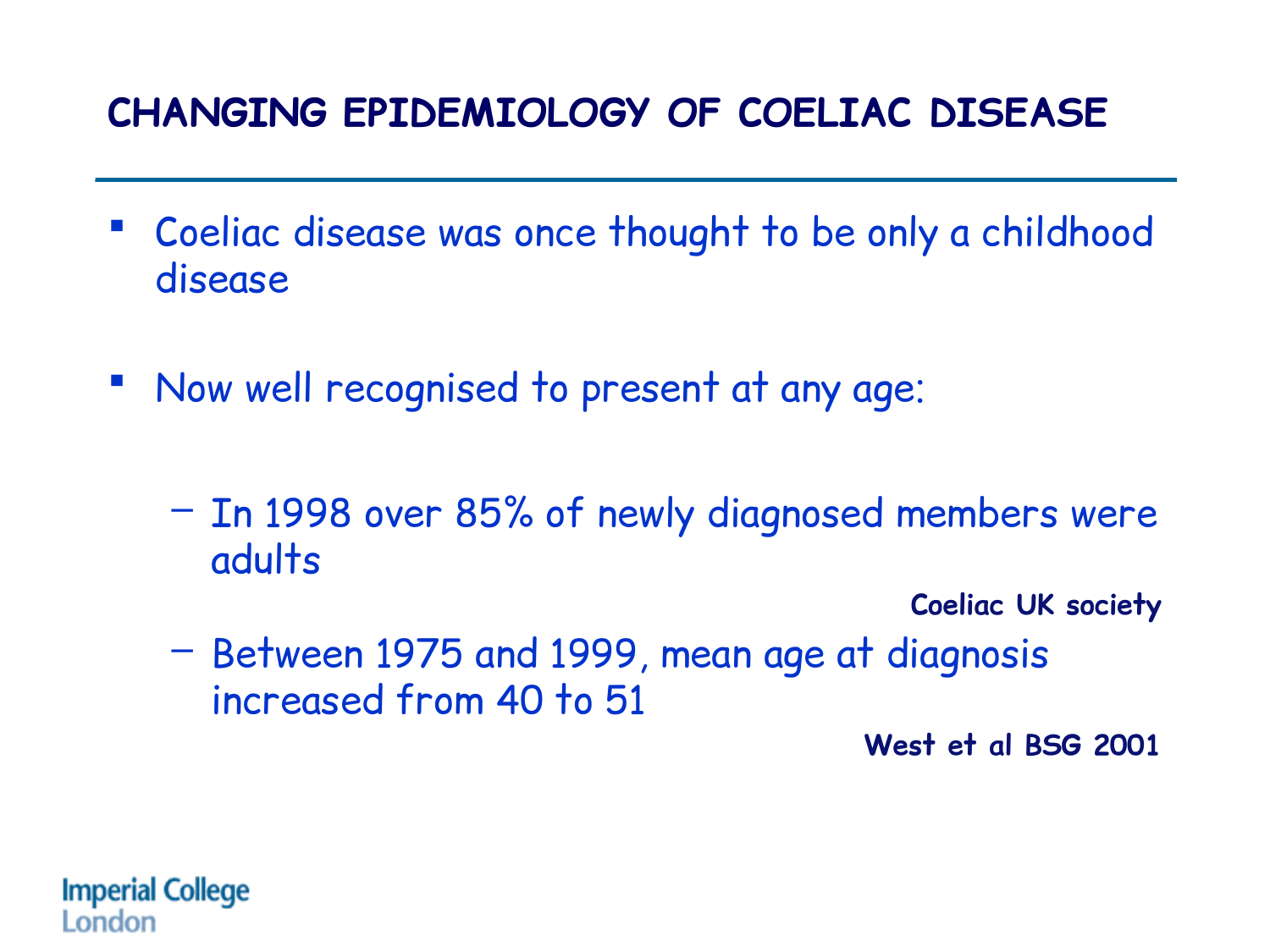

# CHANGING EPIDEMIOLOGY OF COELIAC DISEASE
Coeliac disease was once thought to be only a childhood disease

Now well recognised to present at any age:

In 1998 over 85% of newly diagnosed members were adults
Coeliac UK society
Between 1975 and 1999, mean age at diagnosis increased from 40 to 51
West et al BSG 2001